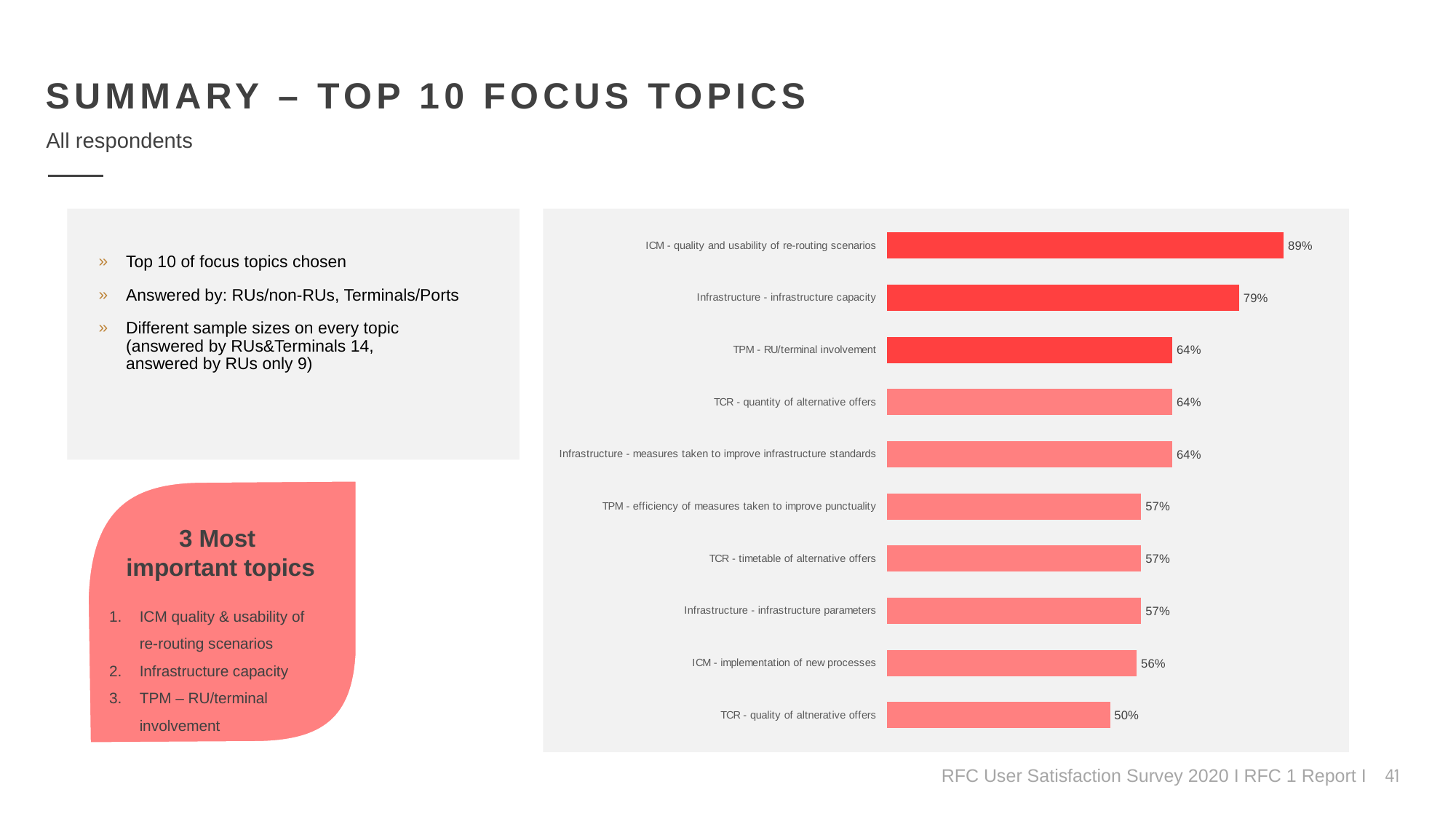

SUMMARY – TOP 10 FOCUS TOPICS
All respondents

### Chart

| Category | need for improvement |
|---|---|
| TCR - quality of altnerative offers | 0.5 |
| ICM - implementation of new processes | 0.56 |
| Infrastructure - infrastructure parameters | 0.57 |
| TCR - timetable of alternative offers | 0.57 |
| TPM - efficiency of measures taken to improve punctuality | 0.57 |
| Infrastructure - measures taken to improve infrastructure standards | 0.64 |
| TCR - quantity of alternative offers | 0.64 |
| TPM - RU/terminal involvement | 0.64 |
| Infrastructure - infrastructure capacity | 0.79 |
| ICM - quality and usability of re-routing scenarios | 0.89 |
Top 10 of focus topics chosen
Answered by: RUs/non-RUs, Terminals/Ports
Different sample sizes on every topic
(answered by RUs&Terminals 14,
answered by RUs only 9)

3 Most
important topics
ICM quality & usability of
re-routing scenarios
Infrastructure capacity
TPM – RU/terminal involvement